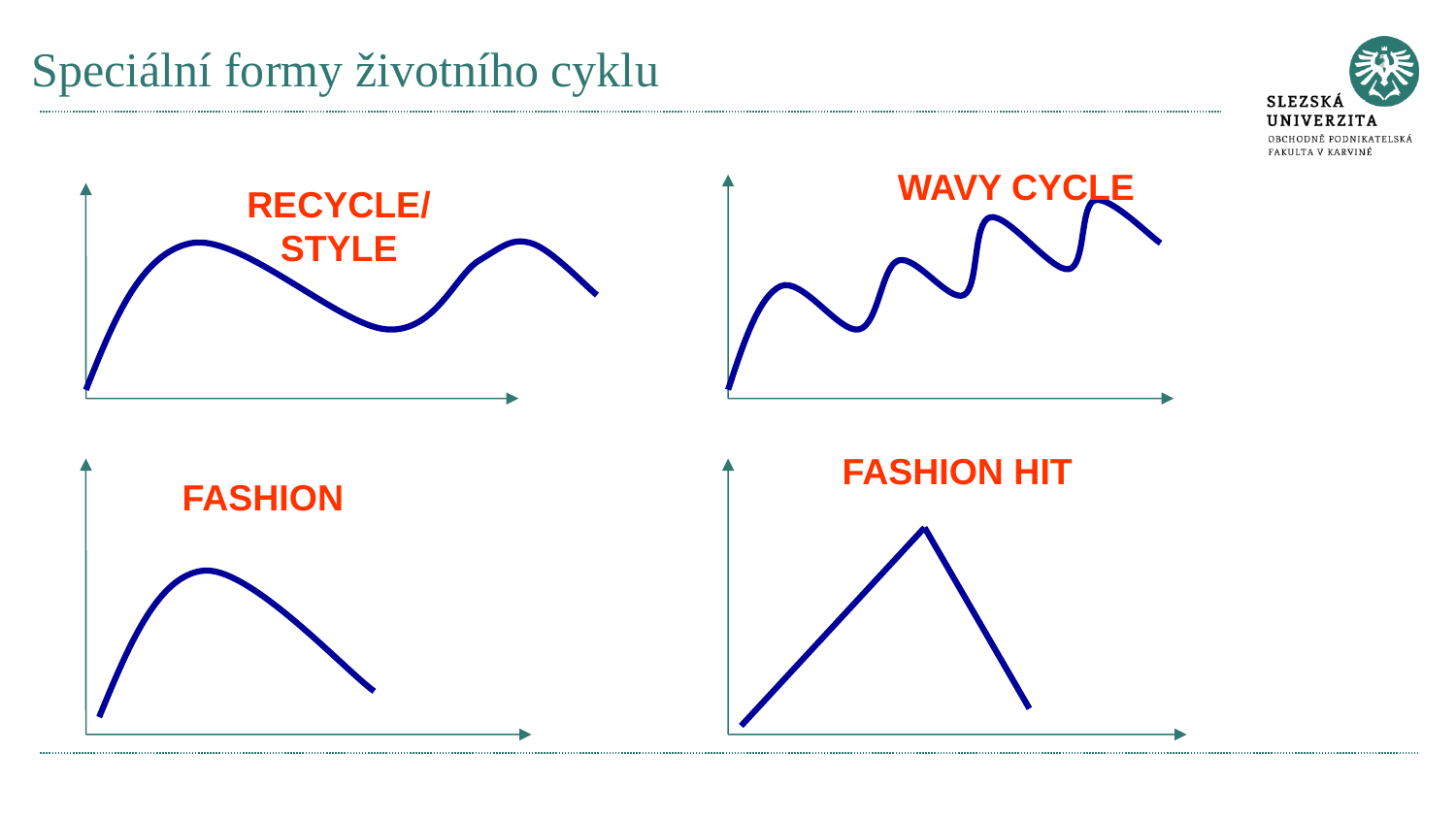

# Speciální formy životního cyklu
WAVY CYCLE
RECYCLE/STYLE

FASHION HIT

FASHION